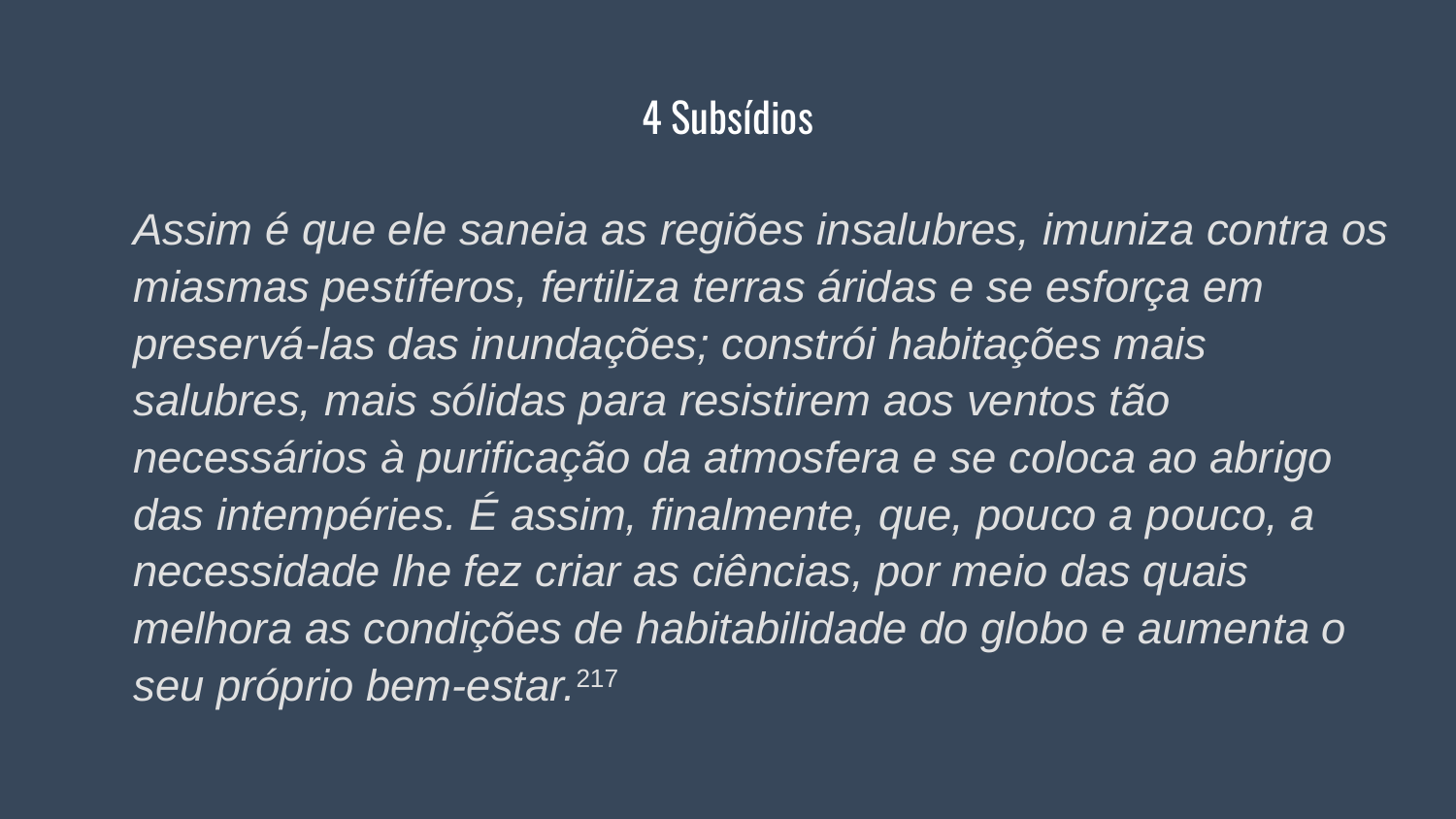

# 4 Subsídios
Assim é que ele saneia as regiões insalubres, imuniza contra os miasmas pestíferos, fertiliza terras áridas e se esforça em preservá-las das inundações; constrói habitações mais salubres, mais sólidas para resistirem aos ventos tão necessários à purificação da atmosfera e se coloca ao abrigo das intempéries. É assim, finalmente, que, pouco a pouco, a necessidade lhe fez criar as ciências, por meio das quais melhora as condições de habitabilidade do globo e aumenta o seu próprio bem-estar.217